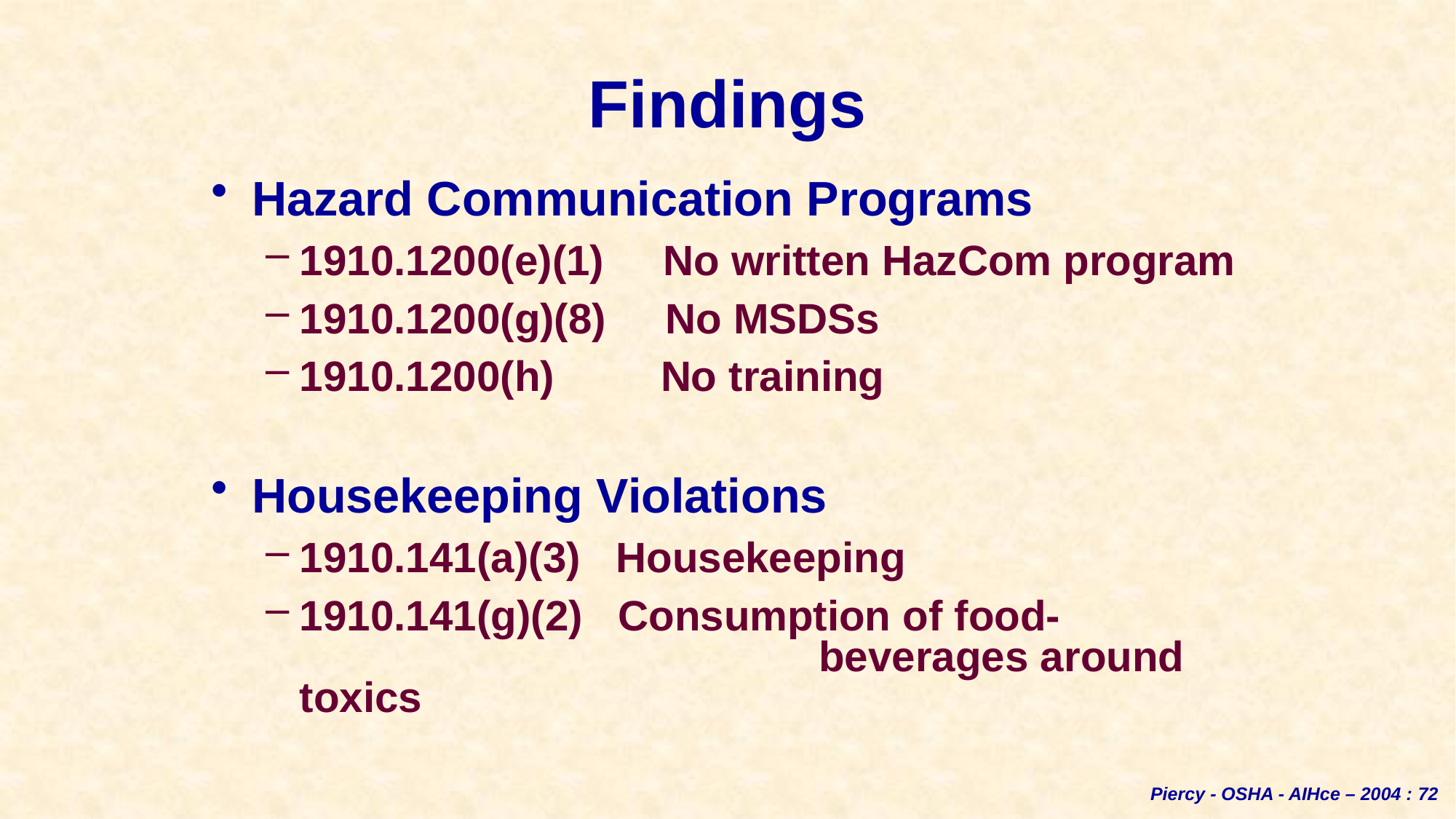

# Findings
Hazard Communication Programs
1910.1200(e)(1)     No written HazCom program
1910.1200(g)(8)     No MSDSs
1910.1200(h)         No training

Housekeeping Violations
1910.141(a)(3)   Housekeeping
1910.141(g)(2)   Consumption of food-               				       beverages around toxics
Piercy - OSHA - AIHce – 2004 : 72